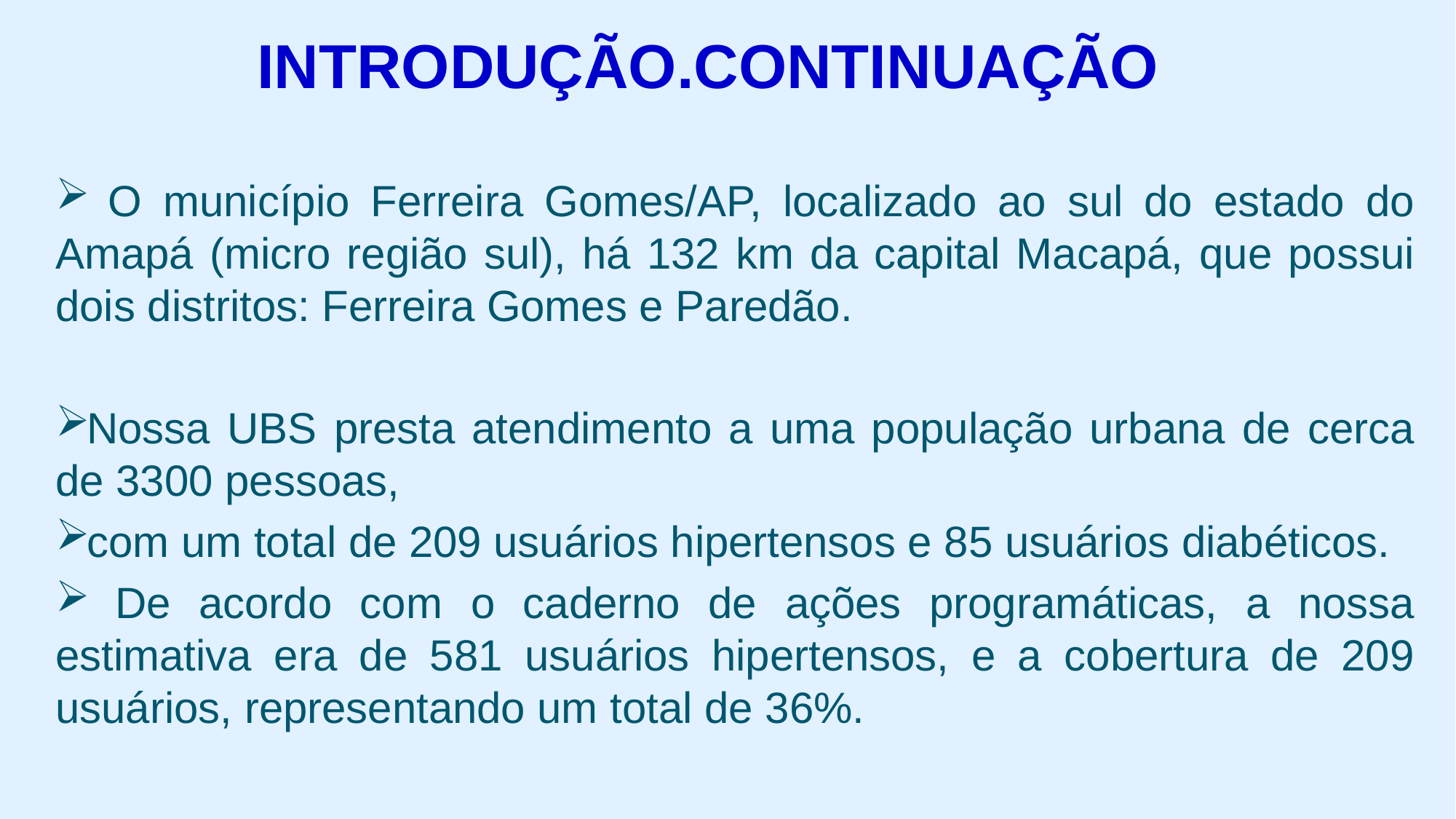

# INTRODUÇÃO.CONTINUAÇÃO

 O município Ferreira Gomes/AP, localizado ao sul do estado do Amapá (micro região sul), há 132 km da capital Macapá, que possui dois distritos: Ferreira Gomes e Paredão.

Nossa UBS presta atendimento a uma população urbana de cerca de 3300 pessoas,
com um total de 209 usuários hipertensos e 85 usuários diabéticos.
 De acordo com o caderno de ações programáticas, a nossa estimativa era de 581 usuários hipertensos, e a cobertura de 209 usuários, representando um total de 36%.